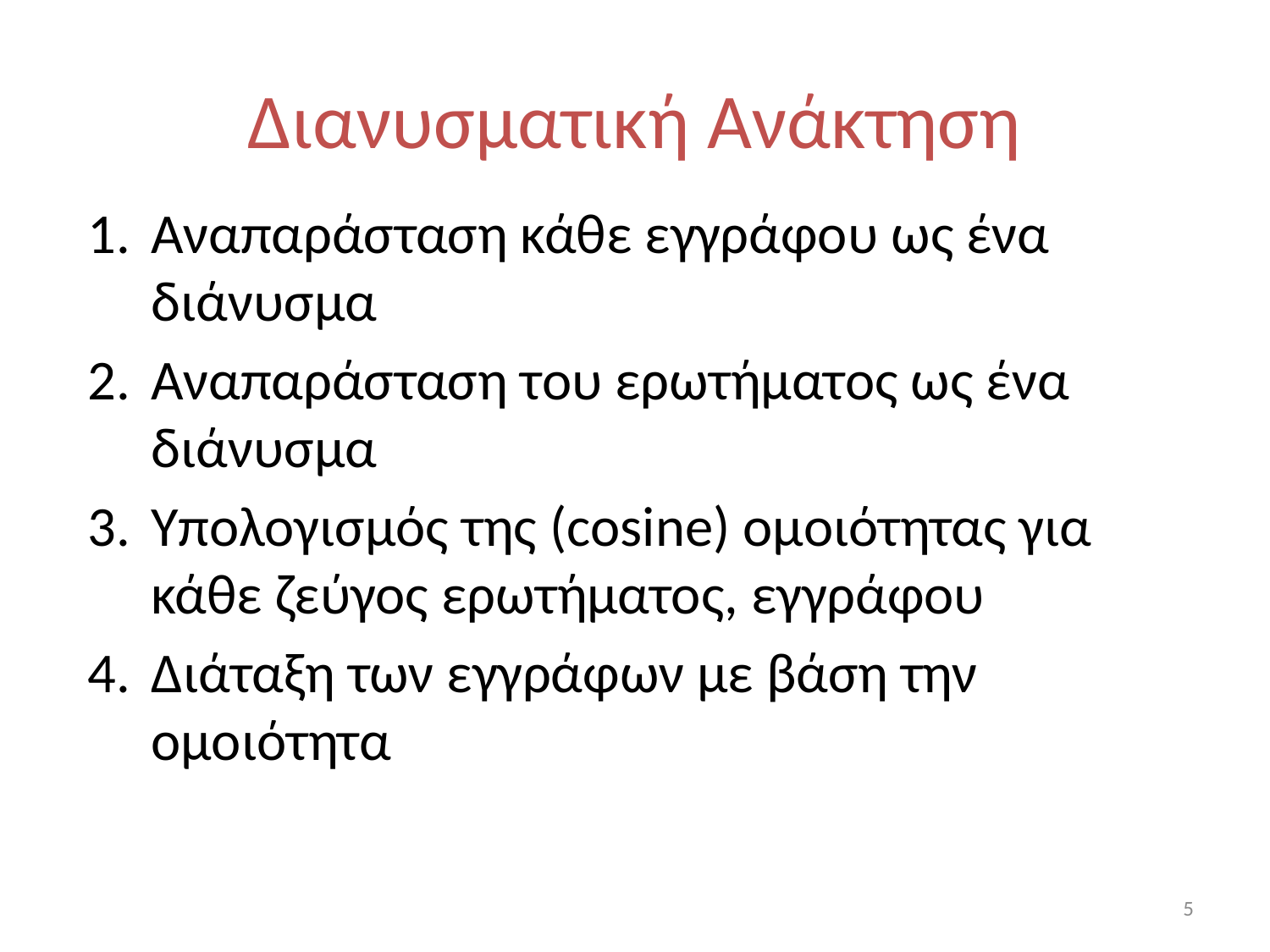

# Διανυσματική Ανάκτηση
Αναπαράσταση κάθε εγγράφου ως ένα  διάνυσμα
Αναπαράσταση του ερωτήματος ως ένα διάνυσμα
Υπολογισμός της (cosine) ομοιότητας για κάθε ζεύγος ερωτήματος, εγγράφου
Διάταξη των εγγράφων με βάση την ομοιότητα
5